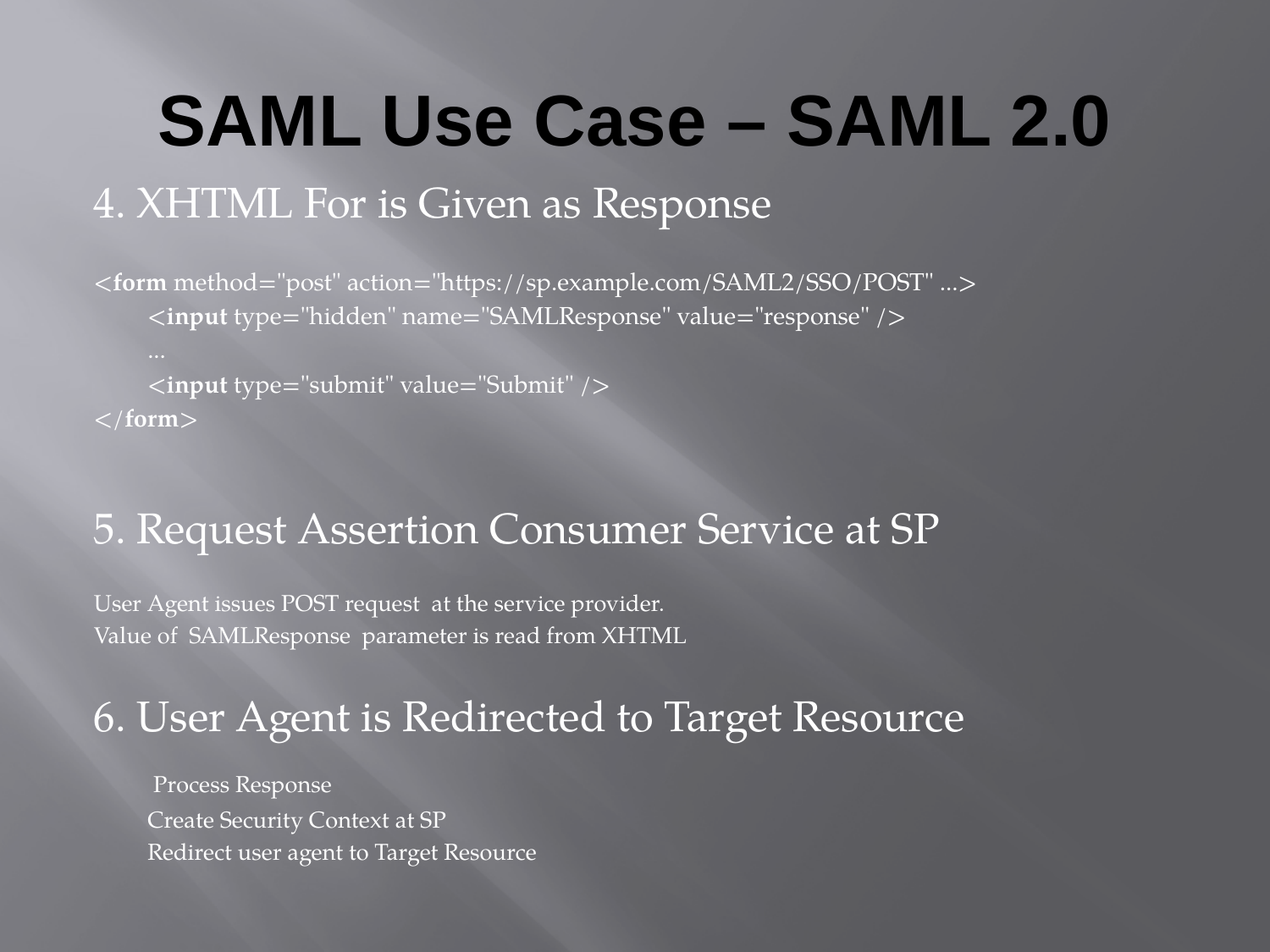

# SAML Use Case – SAML 2.0
4. XHTML For is Given as Response

<form method="post" action="https://sp.example.com/SAML2/SSO/POST" ...>
	<input type="hidden" name="SAMLResponse" value="response" />
	...
	<input type="submit" value="Submit" />
</form>

5. Request Assertion Consumer Service at SP

User Agent issues POST request  at the service provider.
Value of  SAMLResponse  parameter is read from XHTML

6. User Agent is Redirected to Target Resource
	 Process Response
	Create Security Context at SP
	Redirect user agent to Target Resource